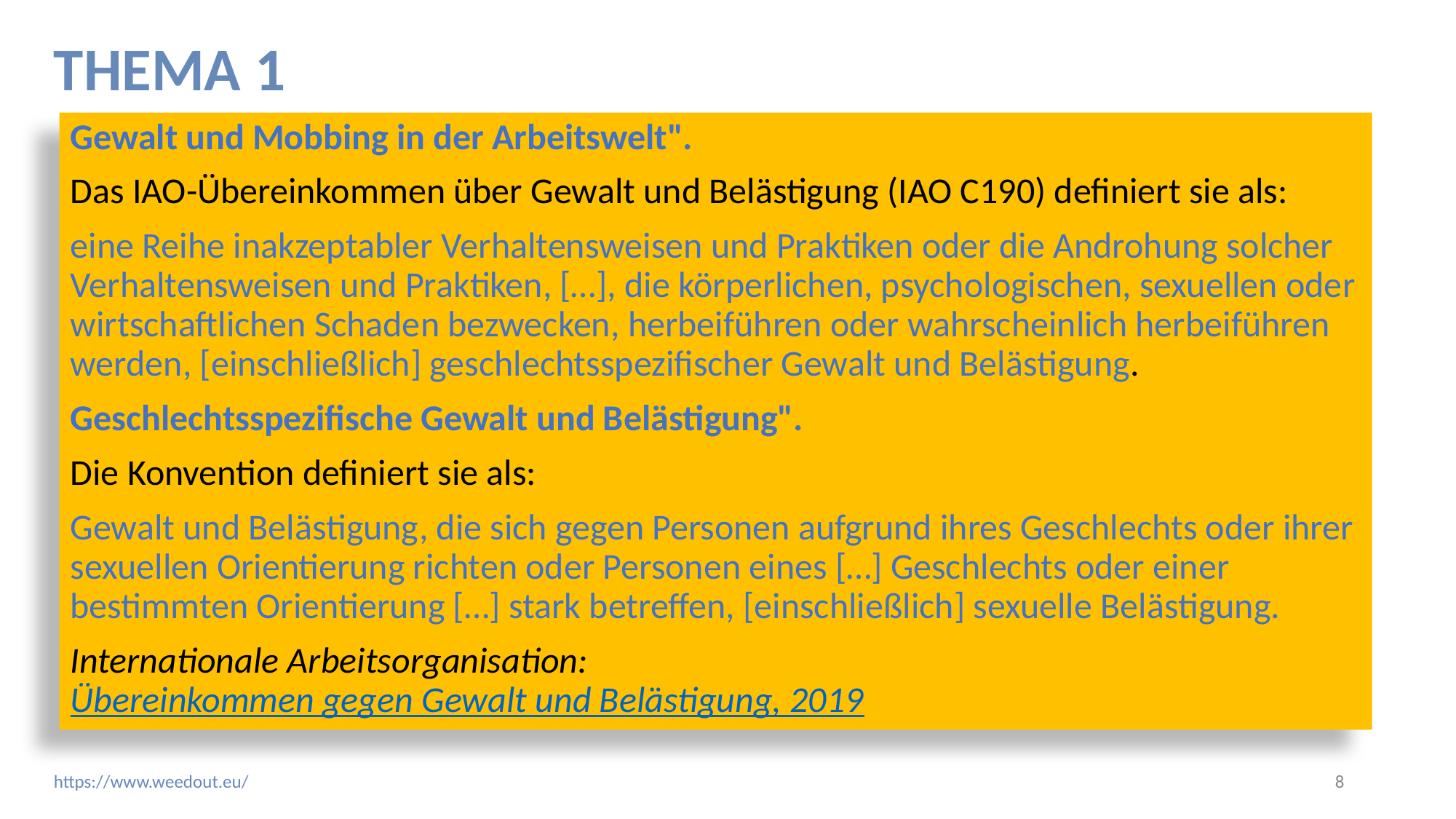

# THEMA 1
Gewalt und Mobbing in der Arbeitswelt".
Das IAO-Übereinkommen über Gewalt und Belästigung (IAO C190) definiert sie als:
eine Reihe inakzeptabler Verhaltensweisen und Praktiken oder die Androhung solcher Verhaltensweisen und Praktiken, […], die körperlichen, psychologischen, sexuellen oder wirtschaftlichen Schaden bezwecken, herbeiführen oder wahrscheinlich herbeiführen werden, [einschließlich] geschlechtsspezifischer Gewalt und Belästigung.
Geschlechtsspezifische Gewalt und Belästigung".
Die Konvention definiert sie als:
Gewalt und Belästigung, die sich gegen Personen aufgrund ihres Geschlechts oder ihrer sexuellen Orientierung richten oder Personen eines […] Geschlechts oder einer bestimmten Orientierung […] stark betreffen, [einschließlich] sexuelle Belästigung.
Internationale Arbeitsorganisation: Übereinkommen gegen Gewalt und Belästigung, 2019

8
https://www.weedout.eu/